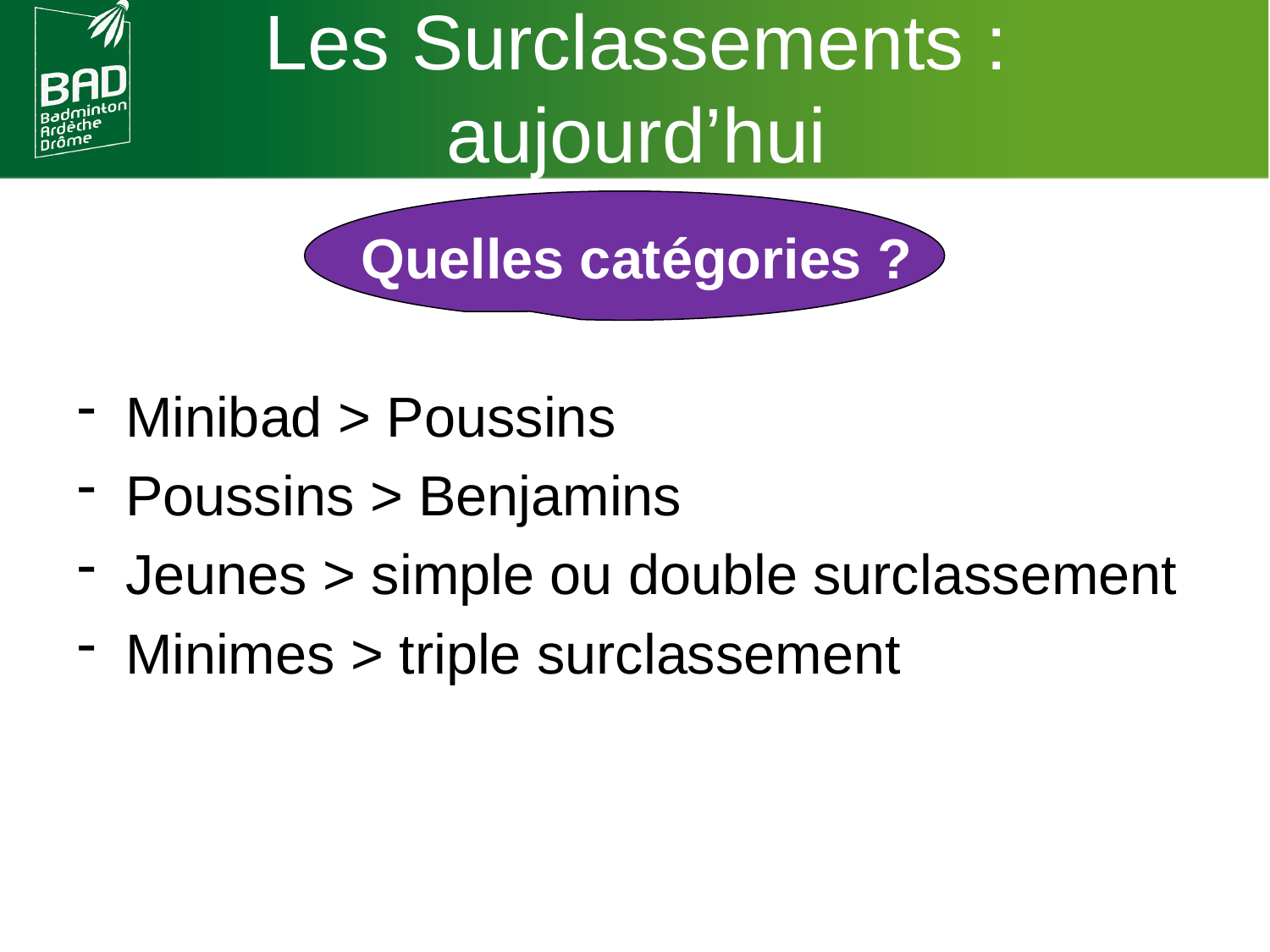

Les Surclassements : aujourd’hui

Quelles catégories ?

Minibad > Poussins
Poussins > Benjamins
Jeunes > simple ou double surclassement
Minimes > triple surclassement